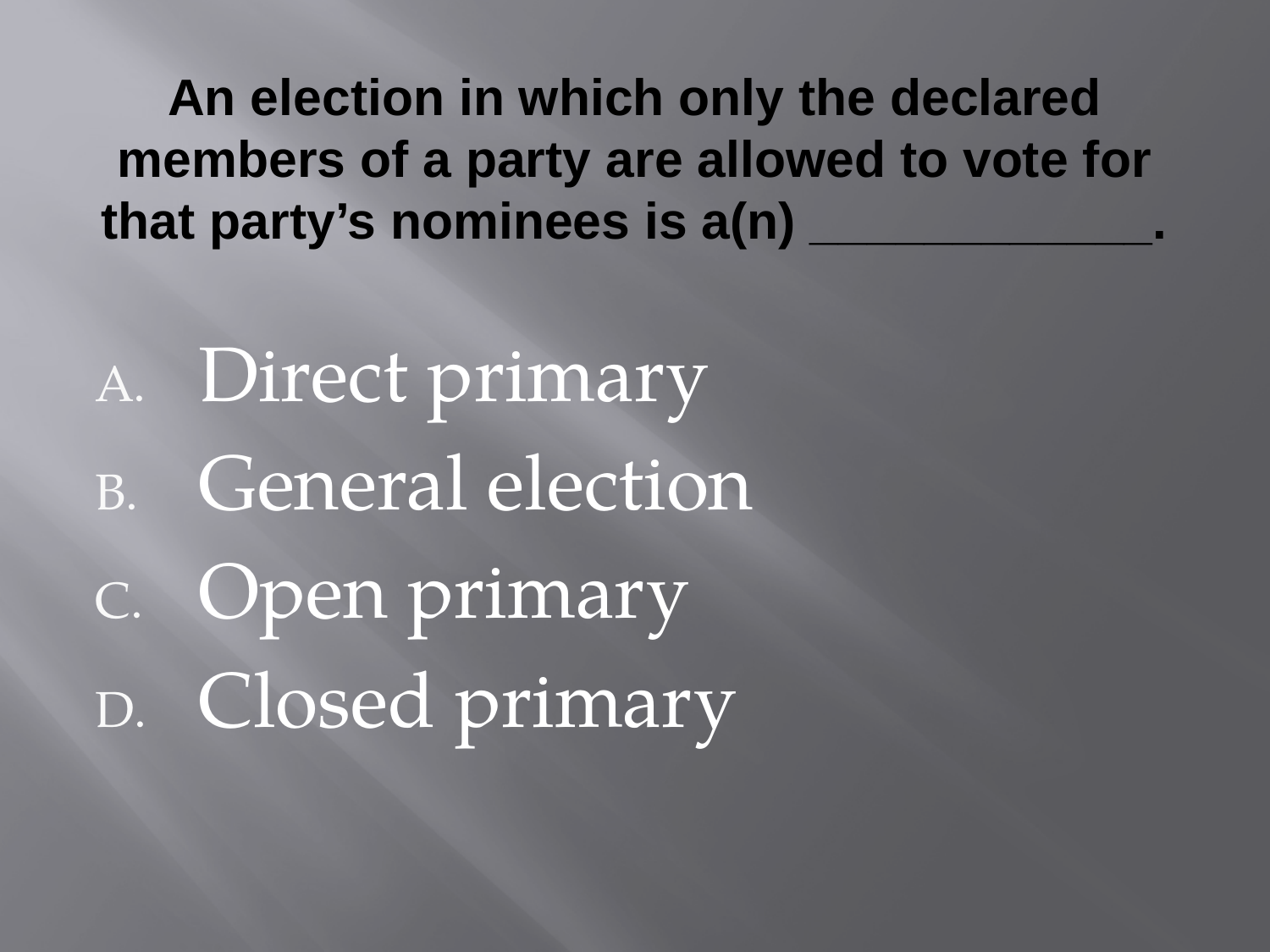

# An election in which only the declared members of a party are allowed to vote for that party’s nominees is a(n) ____________.
Direct primary
General election
Open primary
Closed primary